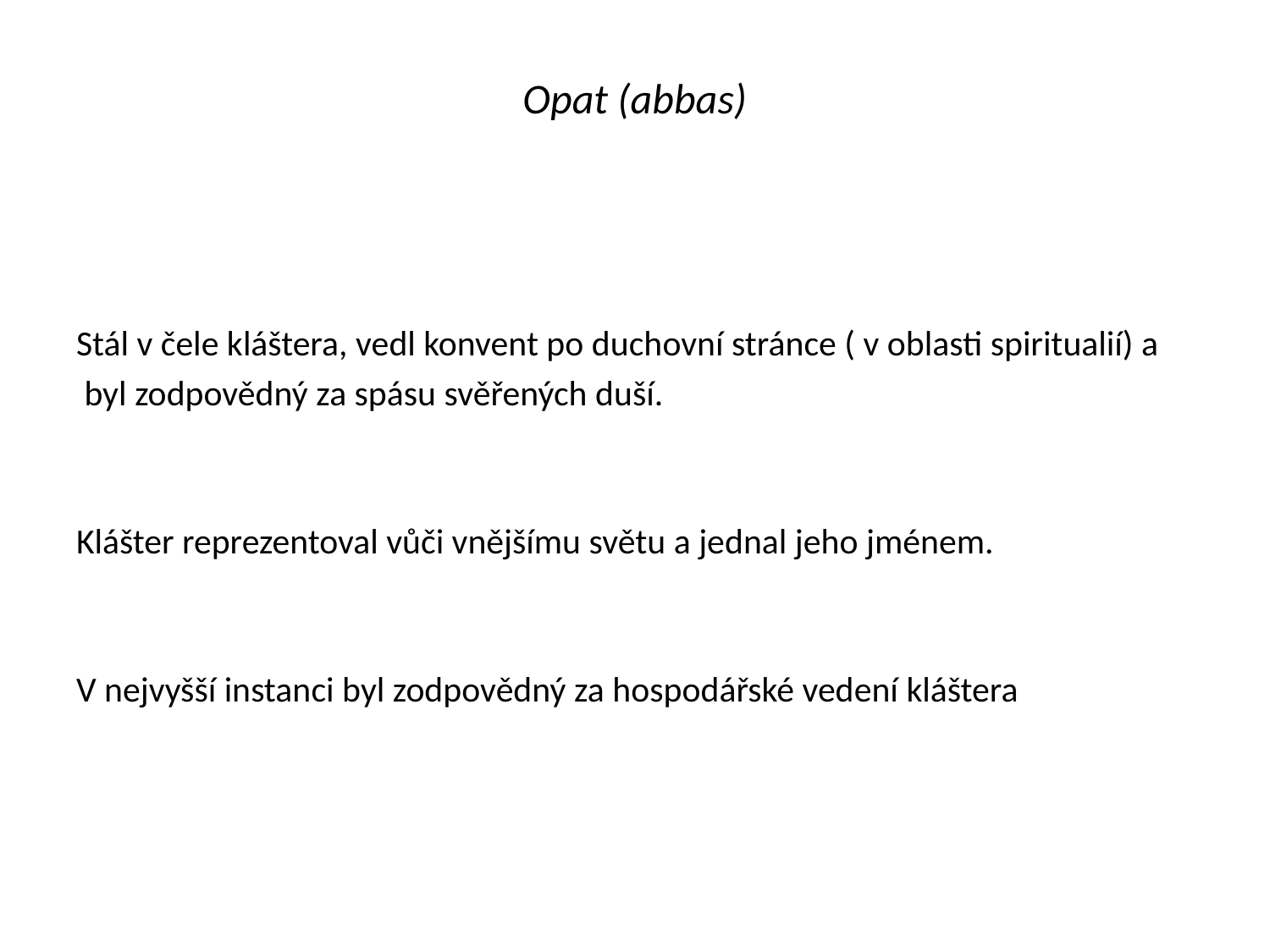

# Opat (abbas)

Stál v čele kláštera, vedl konvent po duchovní stránce ( v oblasti spiritualií) a
 byl zodpovědný za spásu svěřených duší.

Klášter reprezentoval vůči vnějšímu světu a jednal jeho jménem.

V nejvyšší instanci byl zodpovědný za hospodářské vedení kláštera